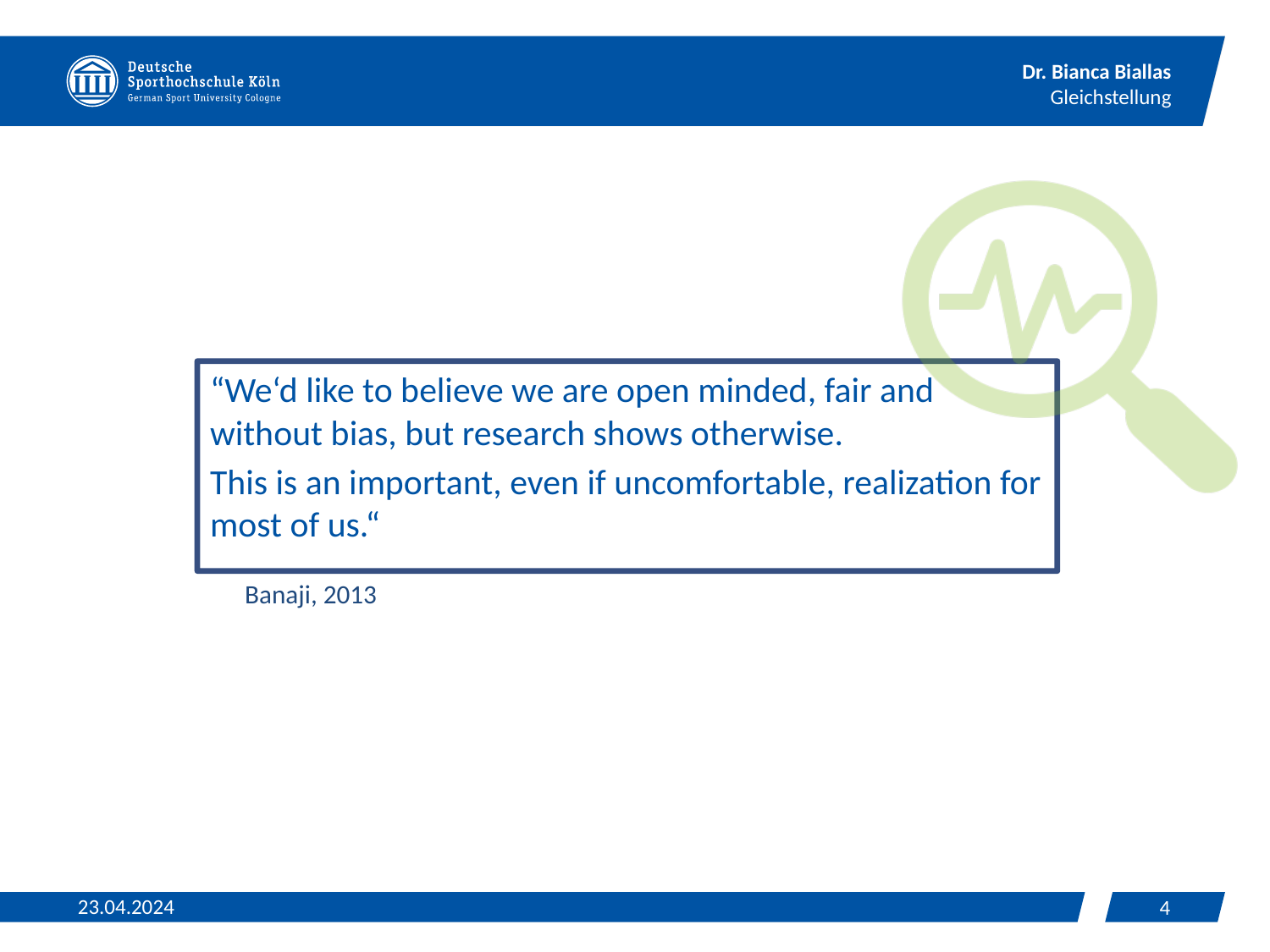

“We‘d like to believe we are open minded, fair and without bias, but research shows otherwise.
This is an important, even if uncomfortable, realization for most of us.“

Banaji, 2013

23.04.2024
4